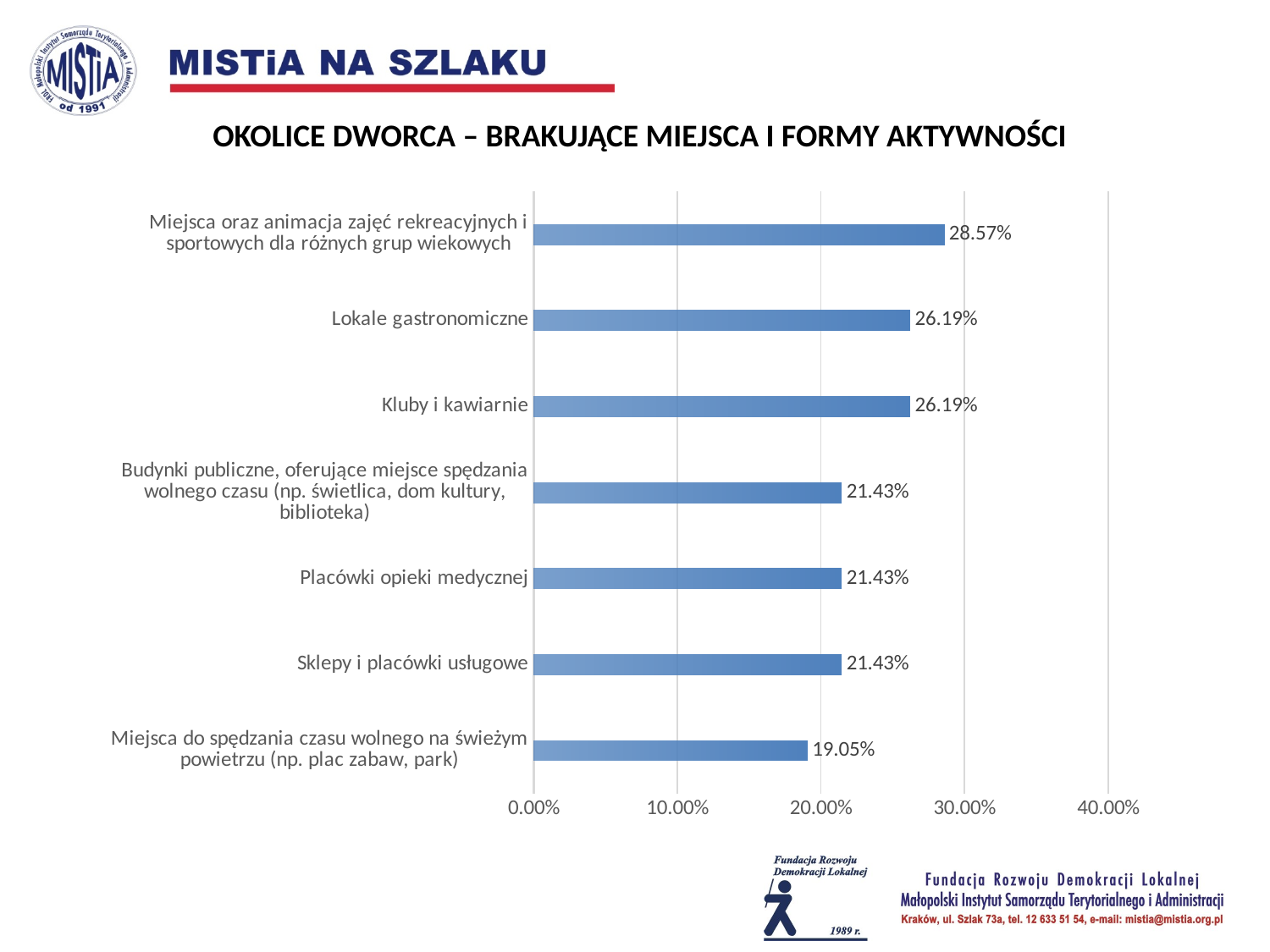

OKOLICE DWORCA – BRAKUJĄCE MIEJSCA I FORMY AKTYWNOŚCI

### Chart

| Category |  |
|---|---|
| Miejsca do spędzania czasu wolnego na świeżym
powietrzu (np. plac zabaw, park) | 0.19047619047619052 |
| Sklepy i placówki usługowe | 0.21428571428571427 |
| Placówki opieki medycznej | 0.21428571428571427 |
| Budynki publiczne, oferujące miejsce spędzania
wolnego czasu (np. świetlica, dom kultury,
biblioteka) | 0.21428571428571427 |
| Kluby i kawiarnie | 0.26190476190476203 |
| Lokale gastronomiczne | 0.26190476190476203 |
| Miejsca oraz animacja zajęć rekreacyjnych i
sportowych dla różnych grup wiekowych | 0.2857142857142858 |